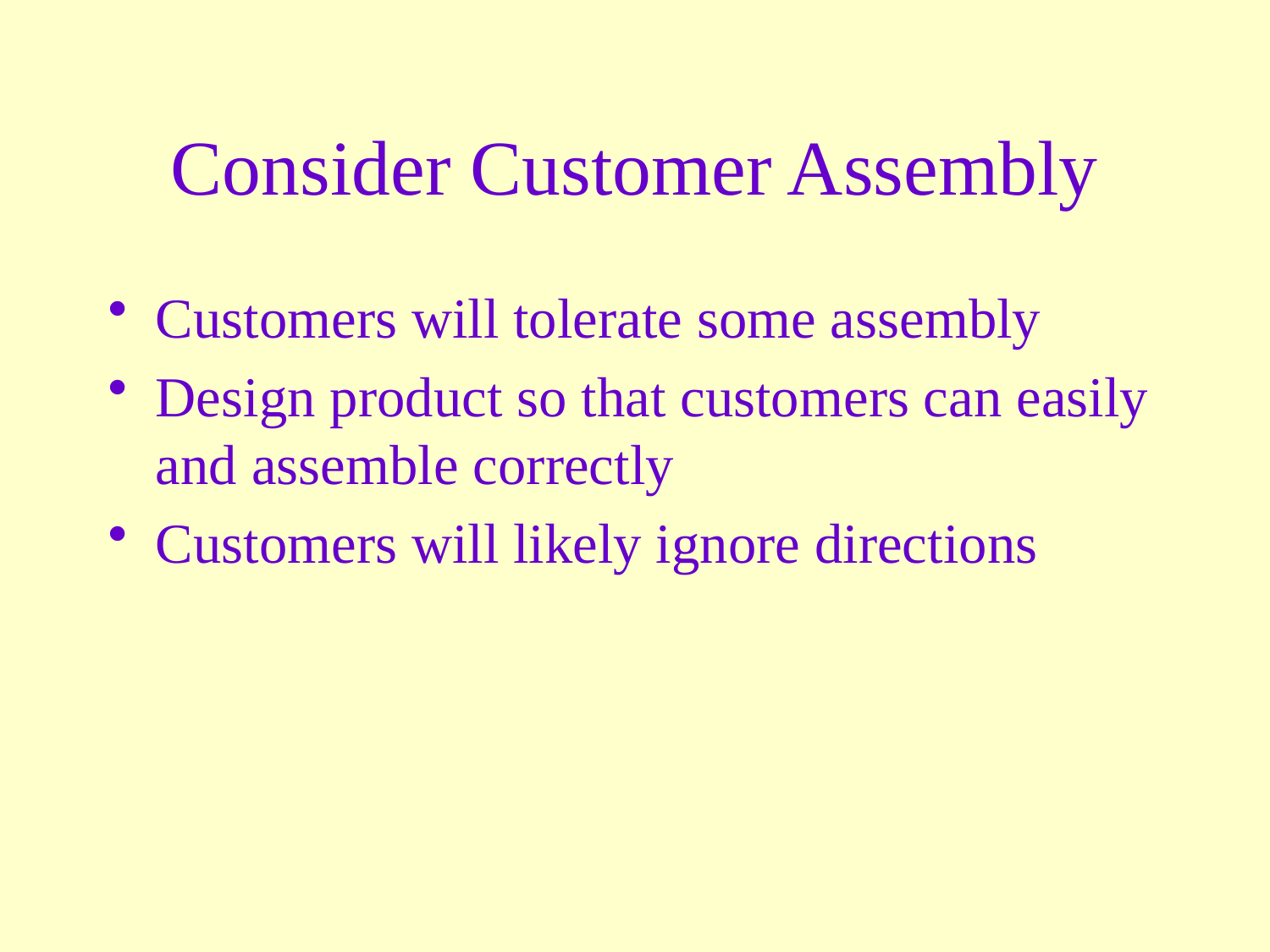

# Consider Customer Assembly
Customers will tolerate some assembly
Design product so that customers can easily and assemble correctly
Customers will likely ignore directions